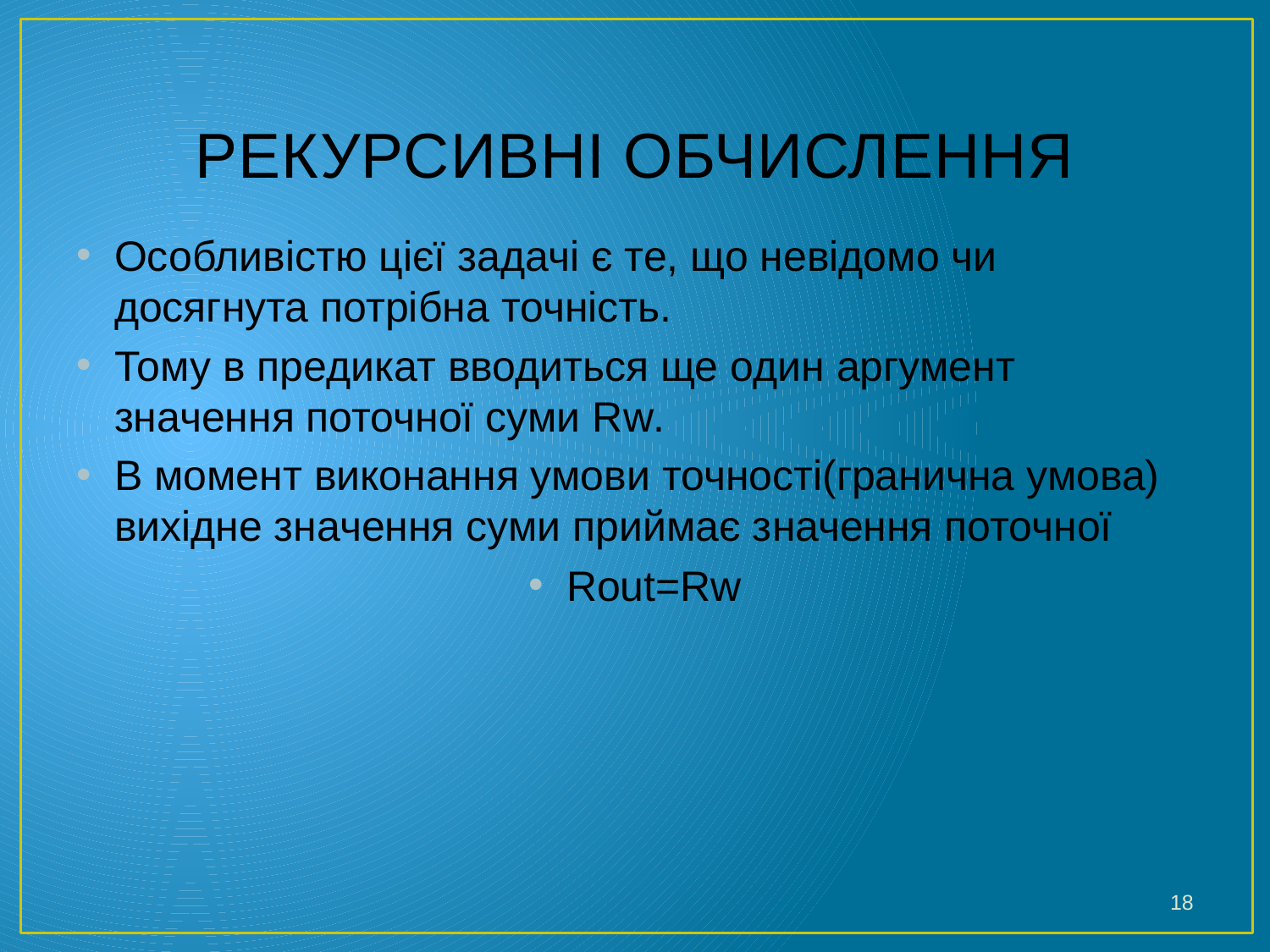

# Рекурсивні обчислення
Особливістю цієї задачі є те, що невідомо чи досягнута потрібна точність.
Тому в предикат вводиться ще один аргумент значення поточної суми Rw.
В момент виконання умови точності(гранична умова) вихідне значення суми приймає значення поточної
Rout=Rw
18